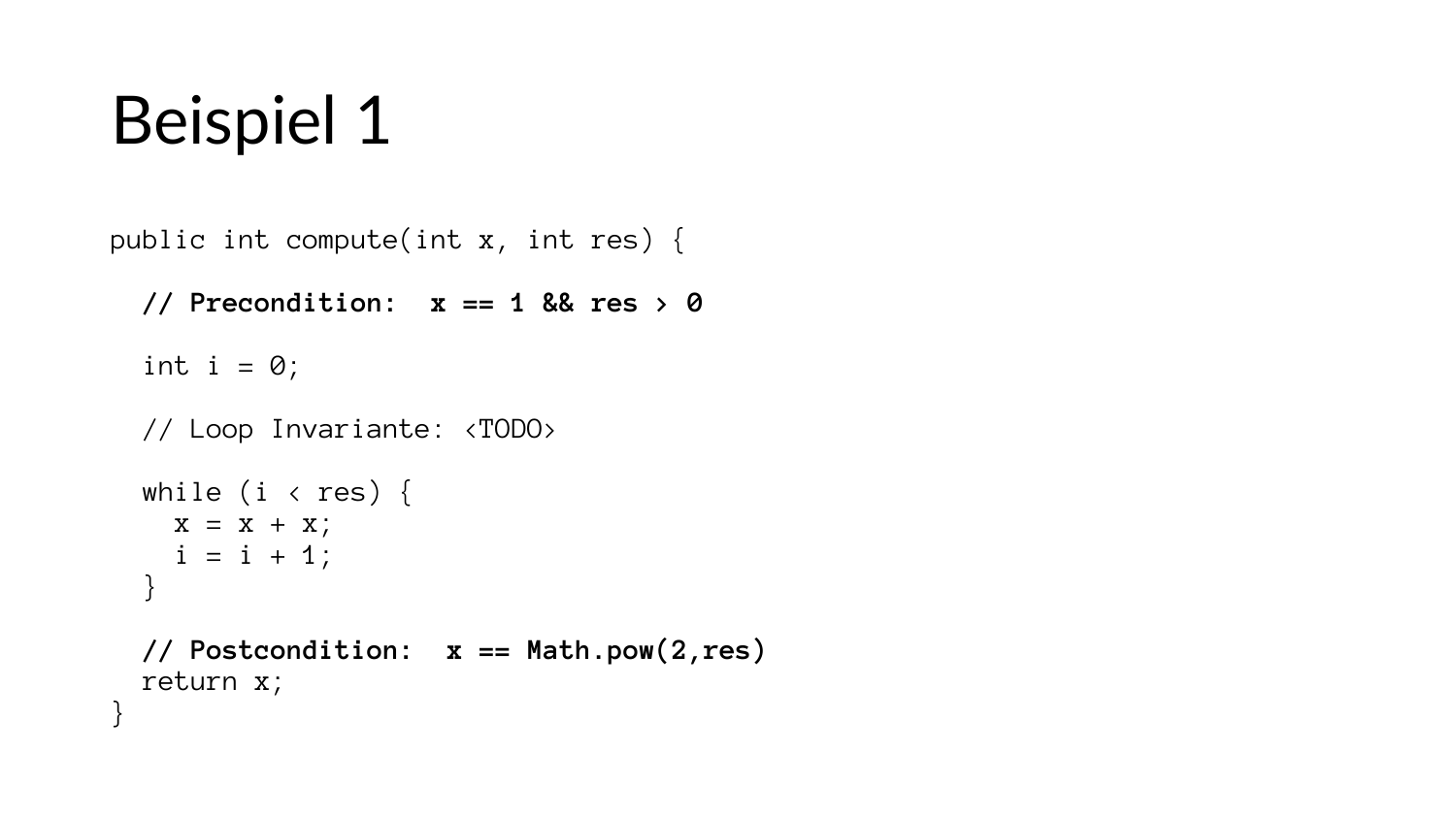

# Beispiel 1
public int compute(int x, int res) {

  // Precondition:  x == 1 && res > 0

  int i = 0;

  // Loop Invariante: <TODO>

  while (i < res) {
    x = x + x;
    i = i + 1;
  }

  // Postcondition:  x == Math.pow(2,res)
  return x;
}